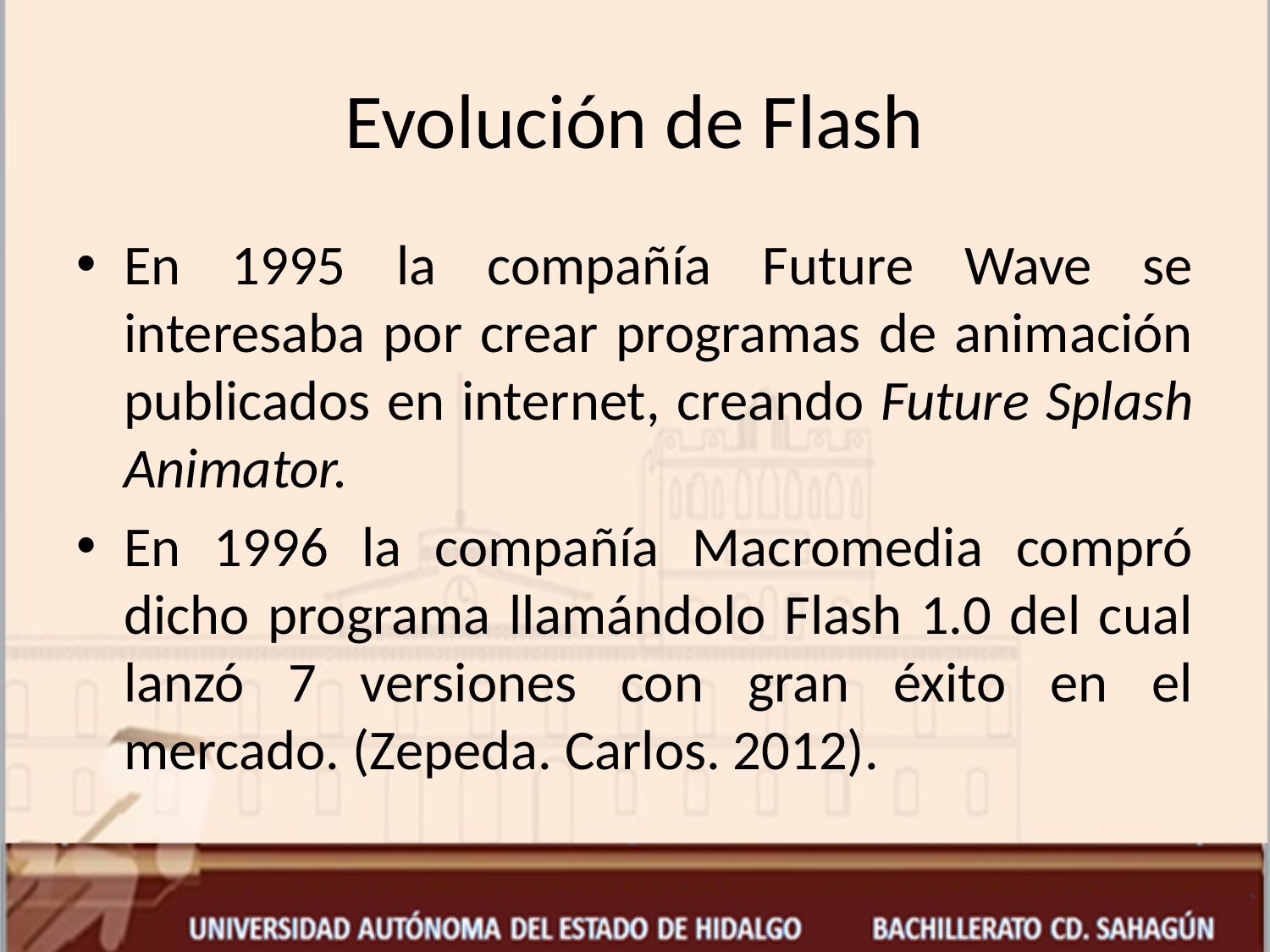

# Evolución de Flash
En 1995 la compañía Future Wave se interesaba por crear programas de animación publicados en internet, creando Future Splash Animator.
En 1996 la compañía Macromedia compró dicho programa llamándolo Flash 1.0 del cual lanzó 7 versiones con gran éxito en el mercado. (Zepeda. Carlos. 2012).